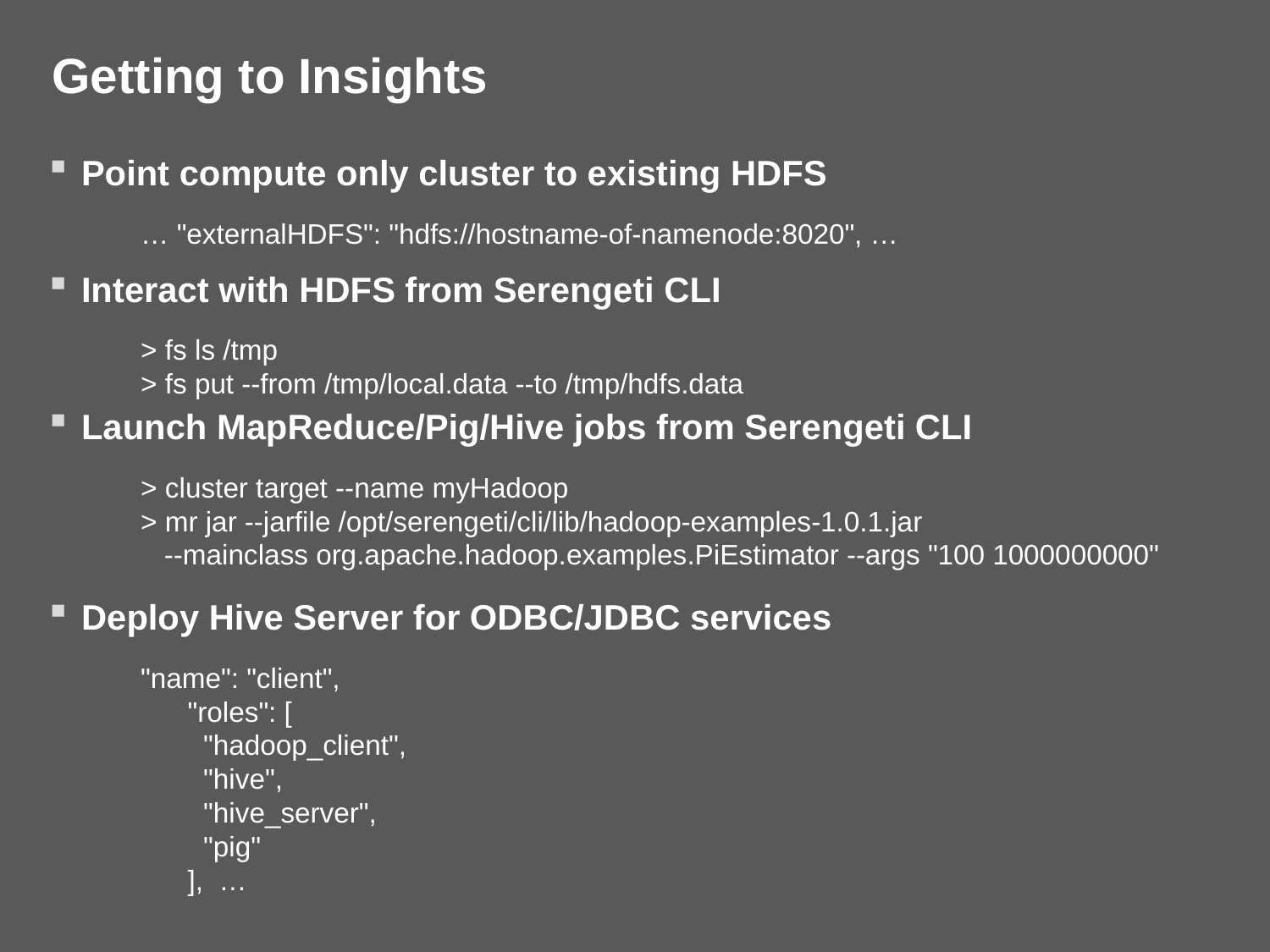

# Getting to Insights
Point compute only cluster to existing HDFS

Interact with HDFS from Serengeti CLI

Launch MapReduce/Pig/Hive jobs from Serengeti CLI

Deploy Hive Server for ODBC/JDBC services

… "externalHDFS": "hdfs://hostname-of-namenode:8020", …
> fs ls /tmp
> fs put --from /tmp/local.data --to /tmp/hdfs.data
> cluster target --name myHadoop
> mr jar --jarfile /opt/serengeti/cli/lib/hadoop-examples-1.0.1.jar
   --mainclass org.apache.hadoop.examples.PiEstimator --args "100 1000000000"
"name": "client",
      "roles": [
        "hadoop_client",
        "hive",
        "hive_server",
        "pig"
      ],  …